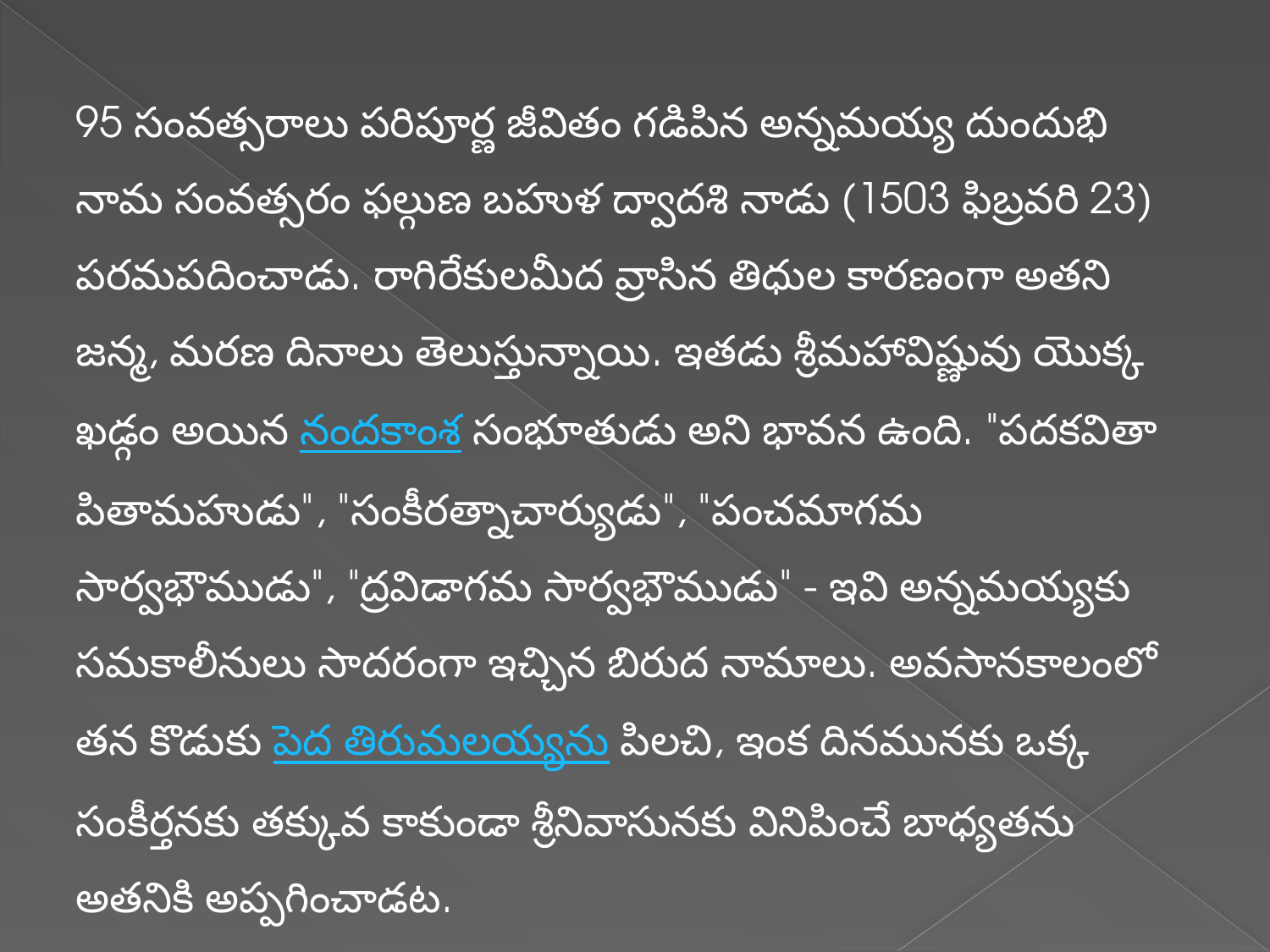

95 సంవత్సరాలు పరిపూర్ణ జీవితం గడిపిన అన్నమయ్య దుందుభి నామ సంవత్సరం ఫల్గుణ బహుళ ద్వాదశి నాడు (1503 ఫిబ్రవరి 23) పరమపదించాడు. రాగిరేకులమీద వ్రాసిన తిధుల కారణంగా అతని జన్మ, మరణ దినాలు తెలుస్తున్నాయి. ఇతడు శ్రీమహావిష్ణువు యొక్క ఖడ్గం అయిన నందకాంశ సంభూతుడు అని భావన ఉంది. "పదకవితా పితామహుడు", "సంకీరత్నాచార్యుడు", "పంచమాగమ సార్వభౌముడు", "ద్రవిడాగమ సార్వభౌముడు" - ఇవి అన్నమయ్యకు సమకాలీనులు సాదరంగా ఇచ్చిన బిరుద నామాలు. అవసానకాలంలో తన కొడుకు పెద తిరుమలయ్యను పిలచి, ఇంక దినమునకు ఒక్క సంకీర్తనకు తక్కువ కాకుండా శ్రీనివాసునకు వినిపించే బాధ్యతను అతనికి అప్పగించాడట.